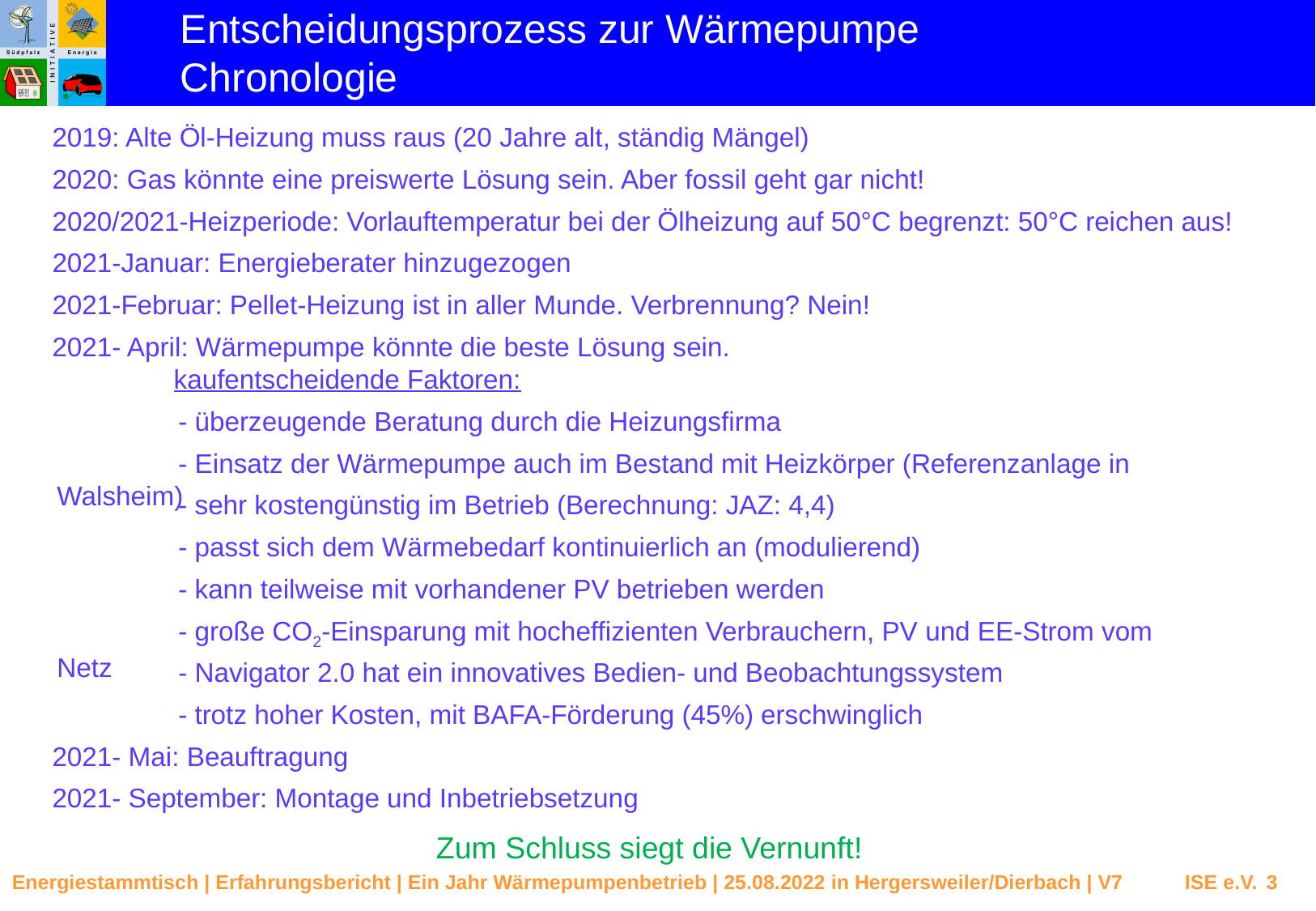

Entscheidungsprozess zur Wärmepumpe
Chronologie
2019: Alte Öl-Heizung muss raus (20 Jahre alt, ständig Mängel)
2020: Gas könnte eine preiswerte Lösung sein. Aber fossil geht gar nicht!
2020/2021-Heizperiode: Vorlauftemperatur bei der Ölheizung auf 50°C begrenzt: 50°C reichen aus!
2021-Januar: Energieberater hinzugezogen
2021-Februar: Pellet-Heizung ist in aller Munde. Verbrennung? Nein!
2021- April: Wärmepumpe könnte die beste Lösung sein.
	kaufentscheidende Faktoren:
	- überzeugende Beratung durch die Heizungsfirma
	- Einsatz der Wärmepumpe auch im Bestand mit Heizkörper (Referenzanlage in Walsheim)
	- sehr kostengünstig im Betrieb (Berechnung: JAZ: 4,4)
	- passt sich dem Wärmebedarf kontinuierlich an (modulierend)
	- kann teilweise mit vorhandener PV betrieben werden
	- große CO2-Einsparung mit hocheffizienten Verbrauchern, PV und EE-Strom vom Netz
	- Navigator 2.0 hat ein innovatives Bedien- und Beobachtungssystem
	- trotz hoher Kosten, mit BAFA-Förderung (45%) erschwinglich
2021- Mai: Beauftragung
2021- September: Montage und Inbetriebsetzung
Zum Schluss siegt die Vernunft!